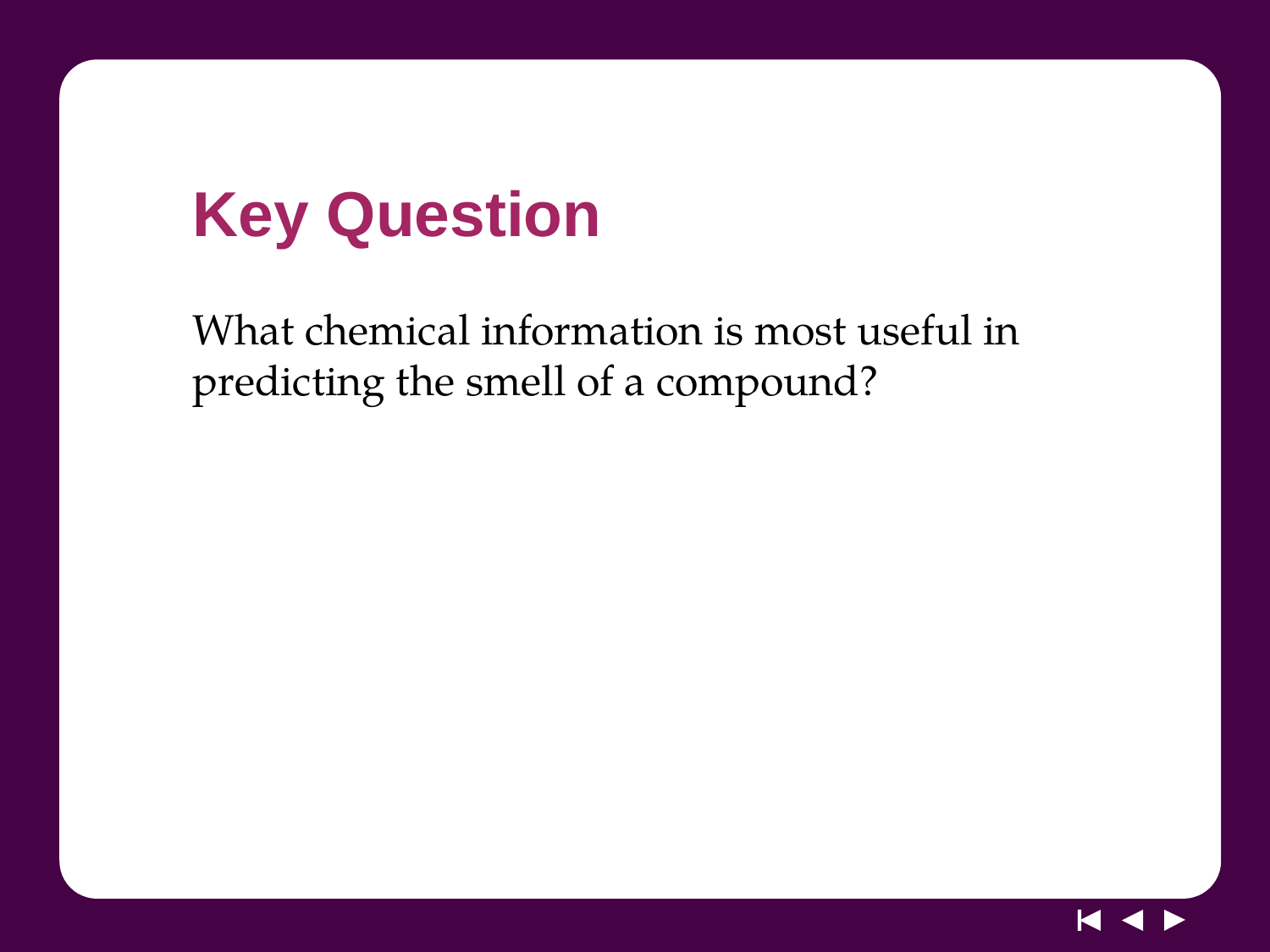

# Key Question
What chemical information is most useful in predicting the smell of a compound?